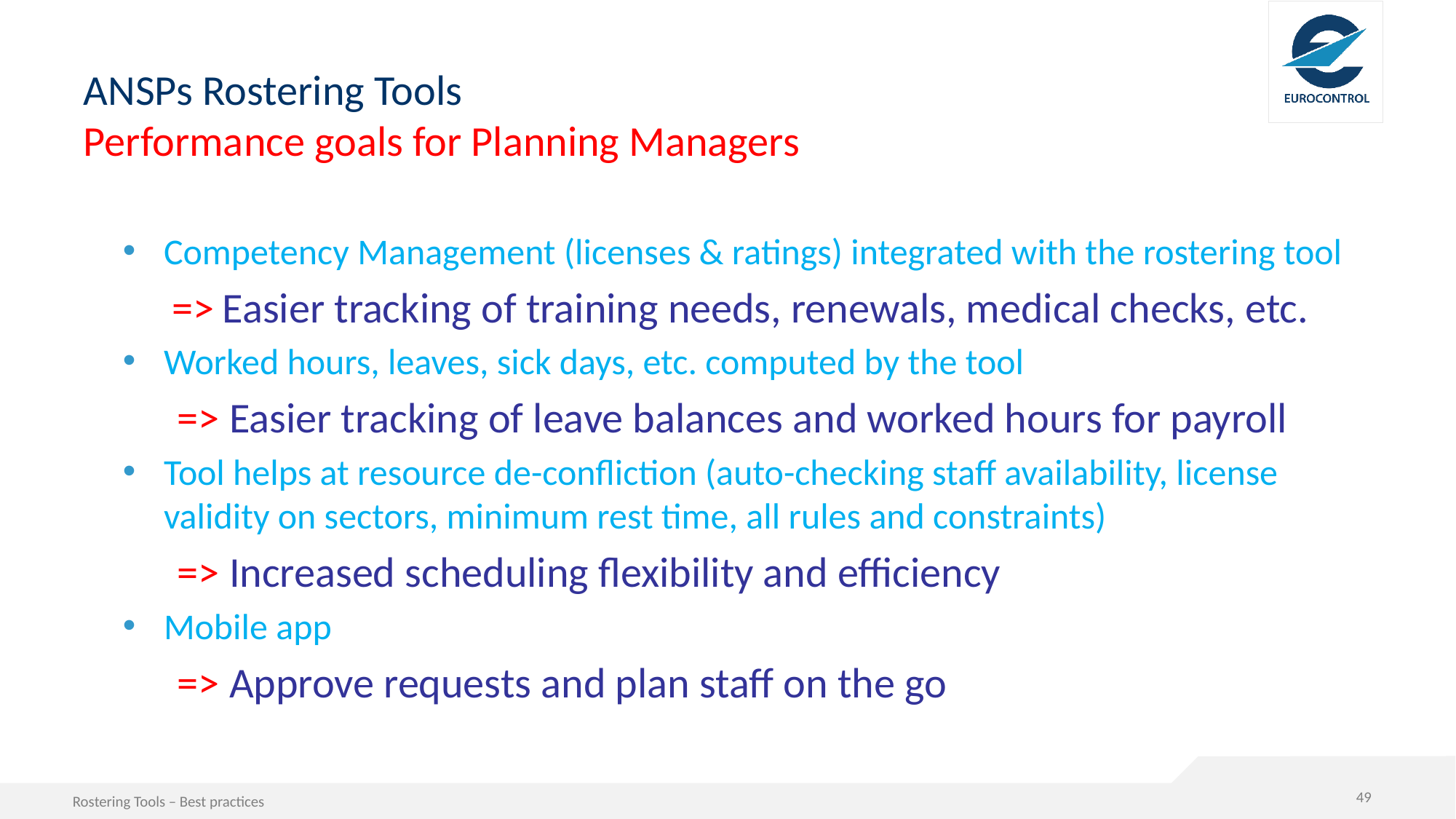

# ANSPs Rostering Tools Performance goals for Planning Managers
Competency Management (licenses & ratings) integrated with the rostering tool
      => Easier tracking of training needs, renewals, medical checks, etc.
Worked hours, leaves, sick days, etc. computed by the tool
=> Easier tracking of leave balances and worked hours for payroll
Tool helps at resource de-confliction (auto-checking staff availability, license validity on sectors, minimum rest time, all rules and constraints)
=> Increased scheduling flexibility and efficiency
Mobile app
=> Approve requests and plan staff on the go
49
Rostering Tools – Best practices